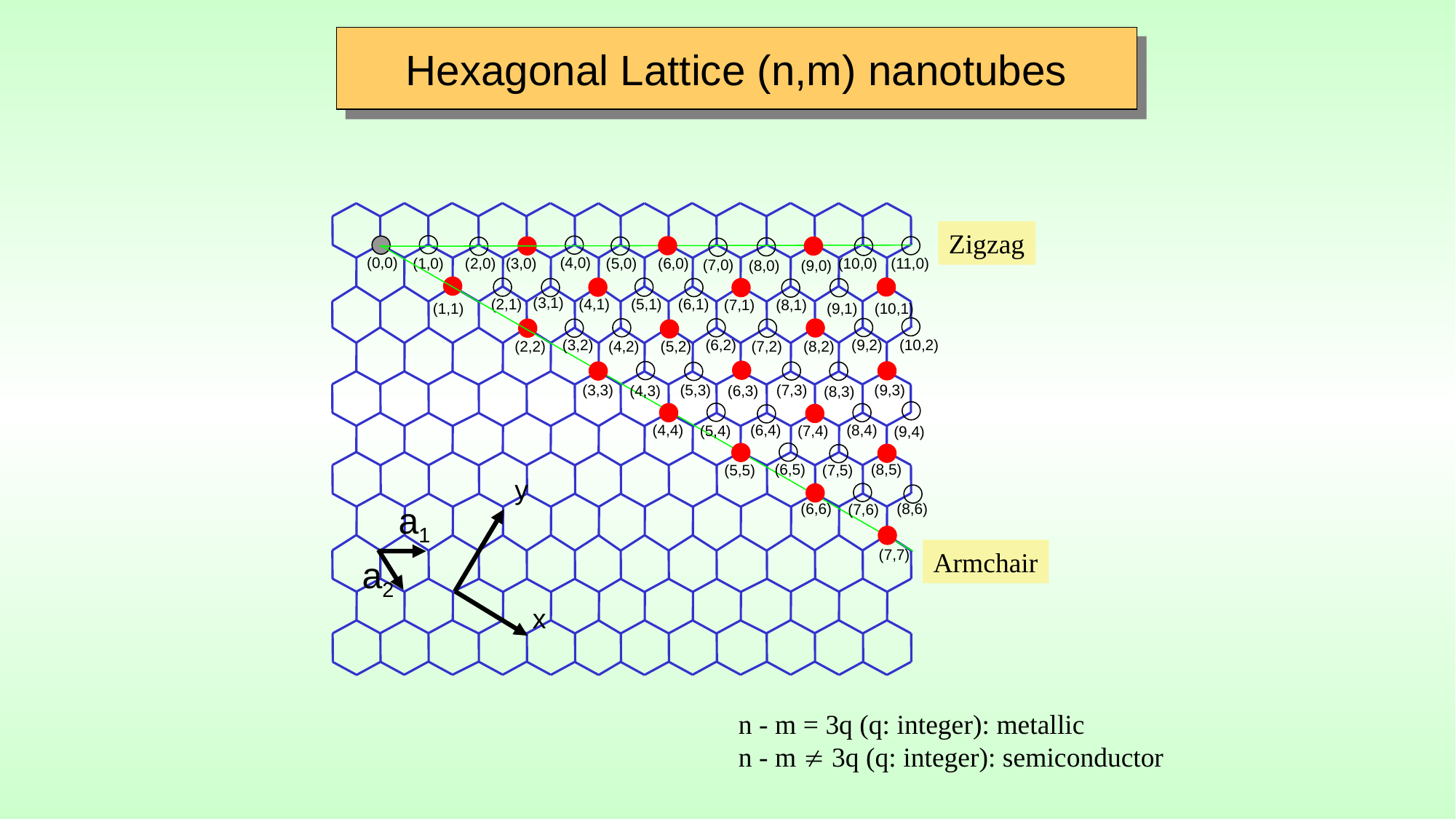

# Hexagonal Lattice (n,m) nanotubes

Zigzag

(0,0)
(4,0)
(1,0)
(2,0)
(3,0)
(5,0)
(6,0)
(10,0)
(11,0)
(7,0)
(8,0)
(9,0)

(3,1)
(4,1)
(5,1)
(6,1)
(2,1)
(7,1)
(8,1)
(1,1)
(9,1)
(10,1)

(3,2)
(6,2)
(9,2)
(10,2)
(4,2)
(5,2)
(7,2)
(8,2)
(2,2)

(3,3)
(5,3)
(7,3)
(9,3)
(4,3)
(6,3)
(8,3)

(4,4)
(6,4)
(8,4)
(5,4)
(7,4)
(9,4)

(6,5)
(8,5)
(5,5)
(7,5)
y
a1

a2

x

(6,6)
(8,6)
(7,6)

(7,7)
Armchair
n - m = 3q (q: integer): metallic
n - m ≠ 3q (q: integer): semiconductor